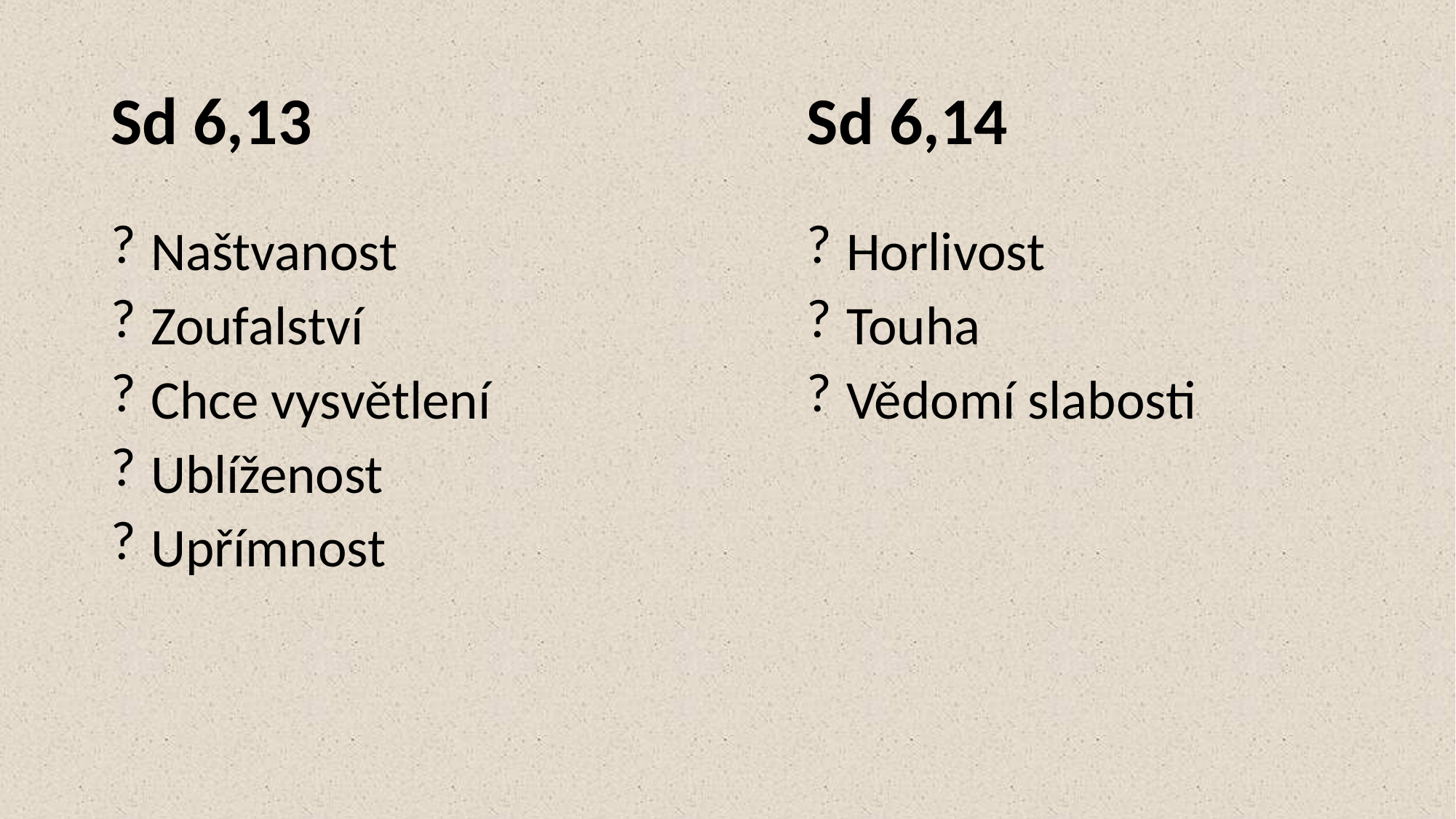

# Sd 6,13
Sd 6,14
 Naštvanost
 Zoufalství
 Chce vysvětlení
 Ublíženost
 Upřímnost
 Horlivost
 Touha
 Vědomí slabosti